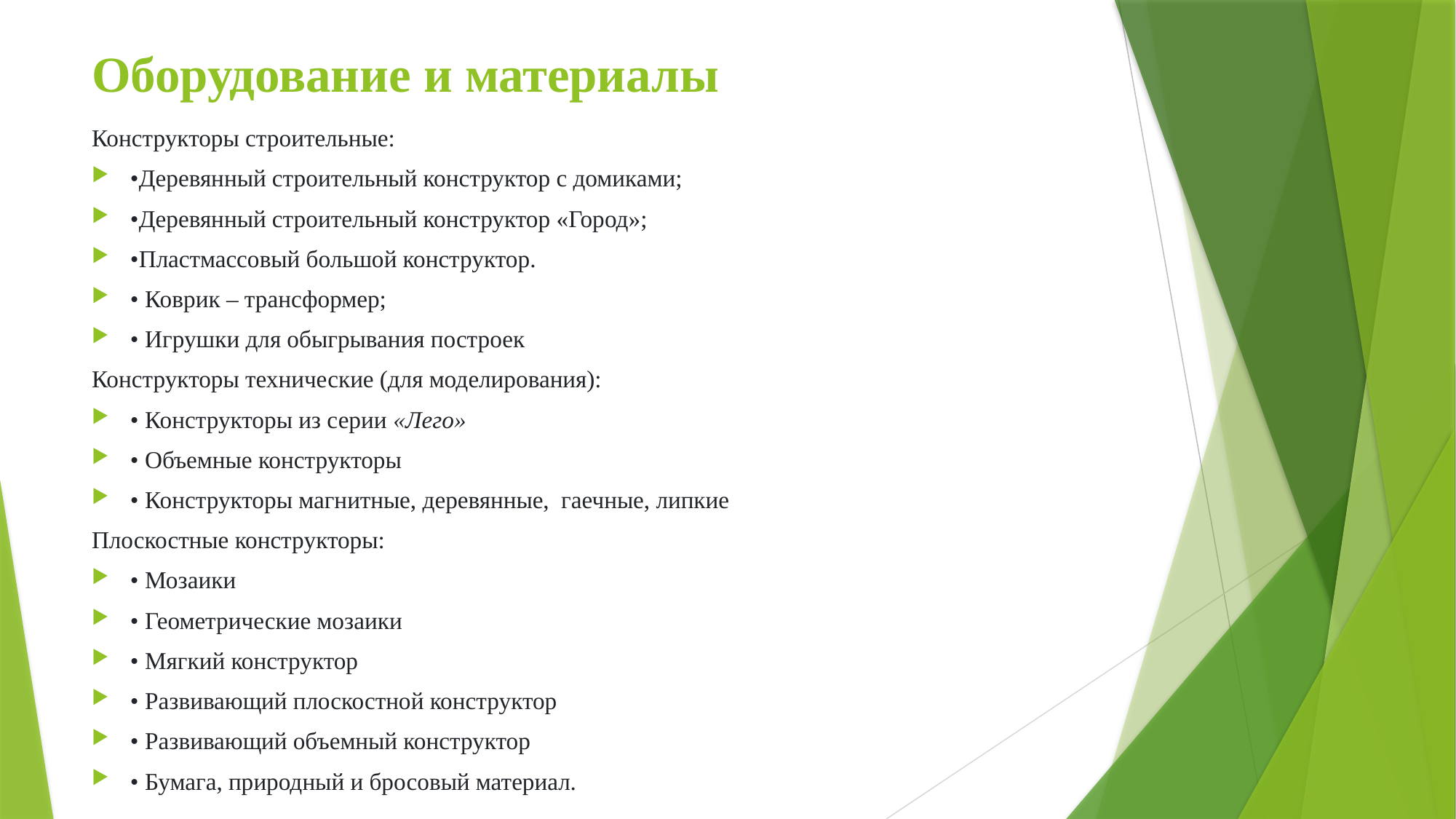

# Оборудование и материалы
Конструкторы строительные:
•Деревянный строительный конструктор с домиками;
•Деревянный строительный конструктор «Город»;
•Пластмассовый большой конструктор.
• Коврик – трансформер;
• Игрушки для обыгрывания построек
Конструкторы технические (для моделирования):
• Конструкторы из серии «Лего»
• Объемные конструкторы
• Конструкторы магнитные, деревянные,  гаечные, липкие
Плоскостные конструкторы:
• Мозаики
• Геометрические мозаики
• Мягкий конструктор
• Развивающий плоскостной конструктор
• Развивающий объемный конструктор
• Бумага, природный и бросовый материал.